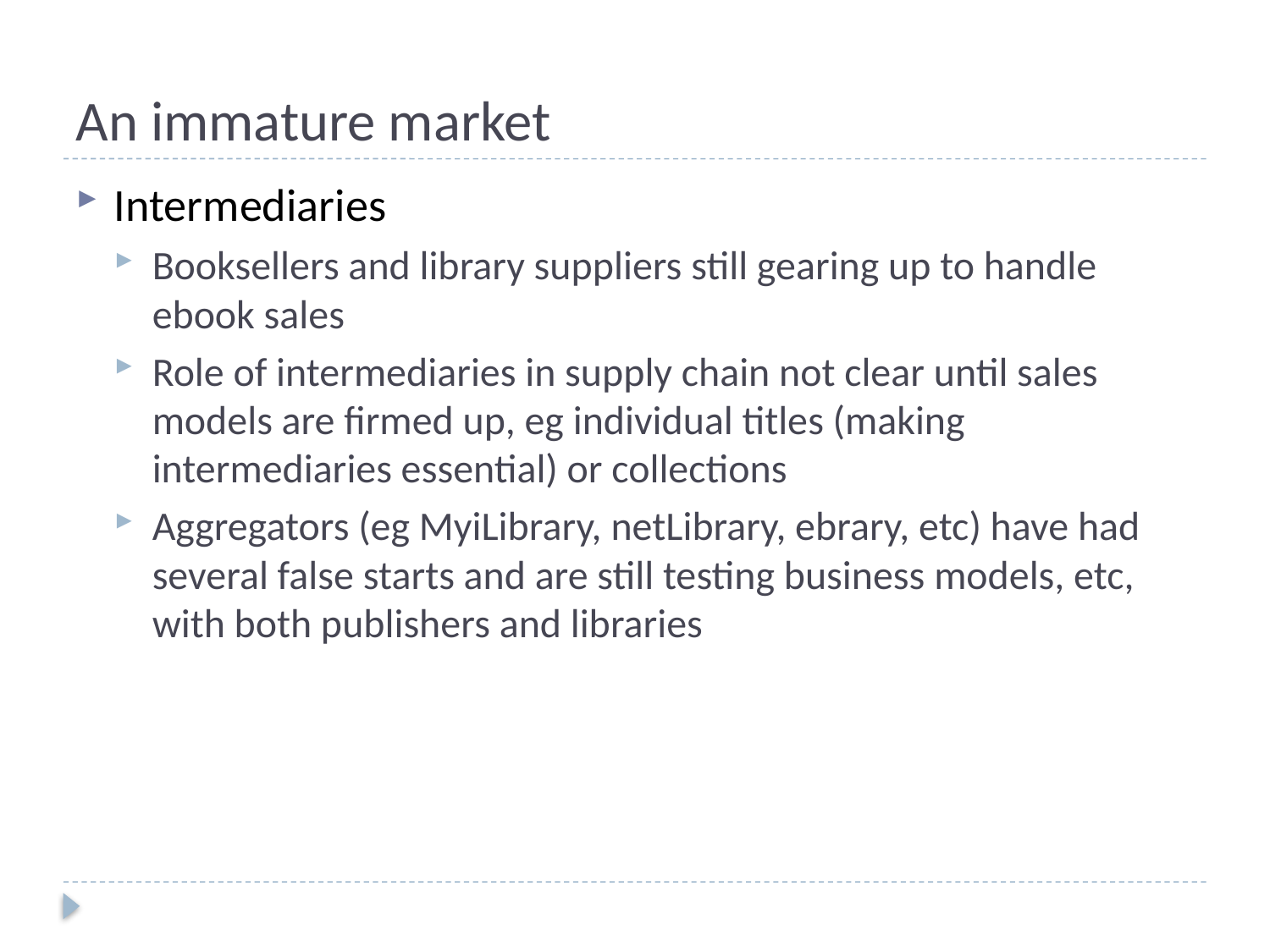

# An immature market
Intermediaries
Booksellers and library suppliers still gearing up to handle ebook sales
Role of intermediaries in supply chain not clear until sales models are firmed up, eg individual titles (making intermediaries essential) or collections
Aggregators (eg MyiLibrary, netLibrary, ebrary, etc) have had several false starts and are still testing business models, etc, with both publishers and libraries